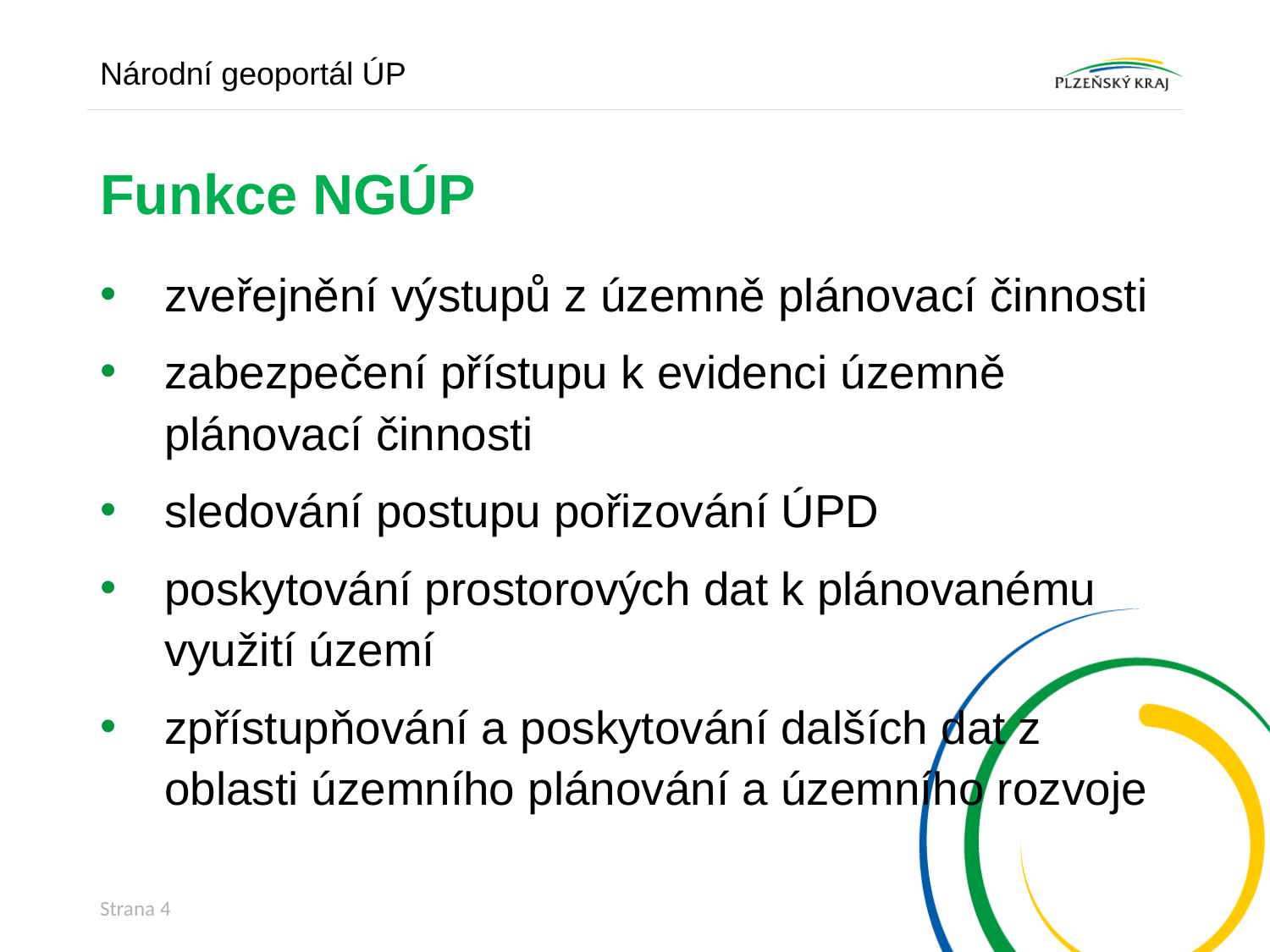

Národní geoportál ÚP

# Funkce NGÚP
zveřejnění výstupů z územně plánovací činnosti
zabezpečení přístupu k evidenci územně plánovací činnosti
sledování postupu pořizování ÚPD
poskytování prostorových dat k plánovanému využití území
zpřístupňování a poskytování dalších dat z oblasti územního plánování a územního rozvoje

Strana 4